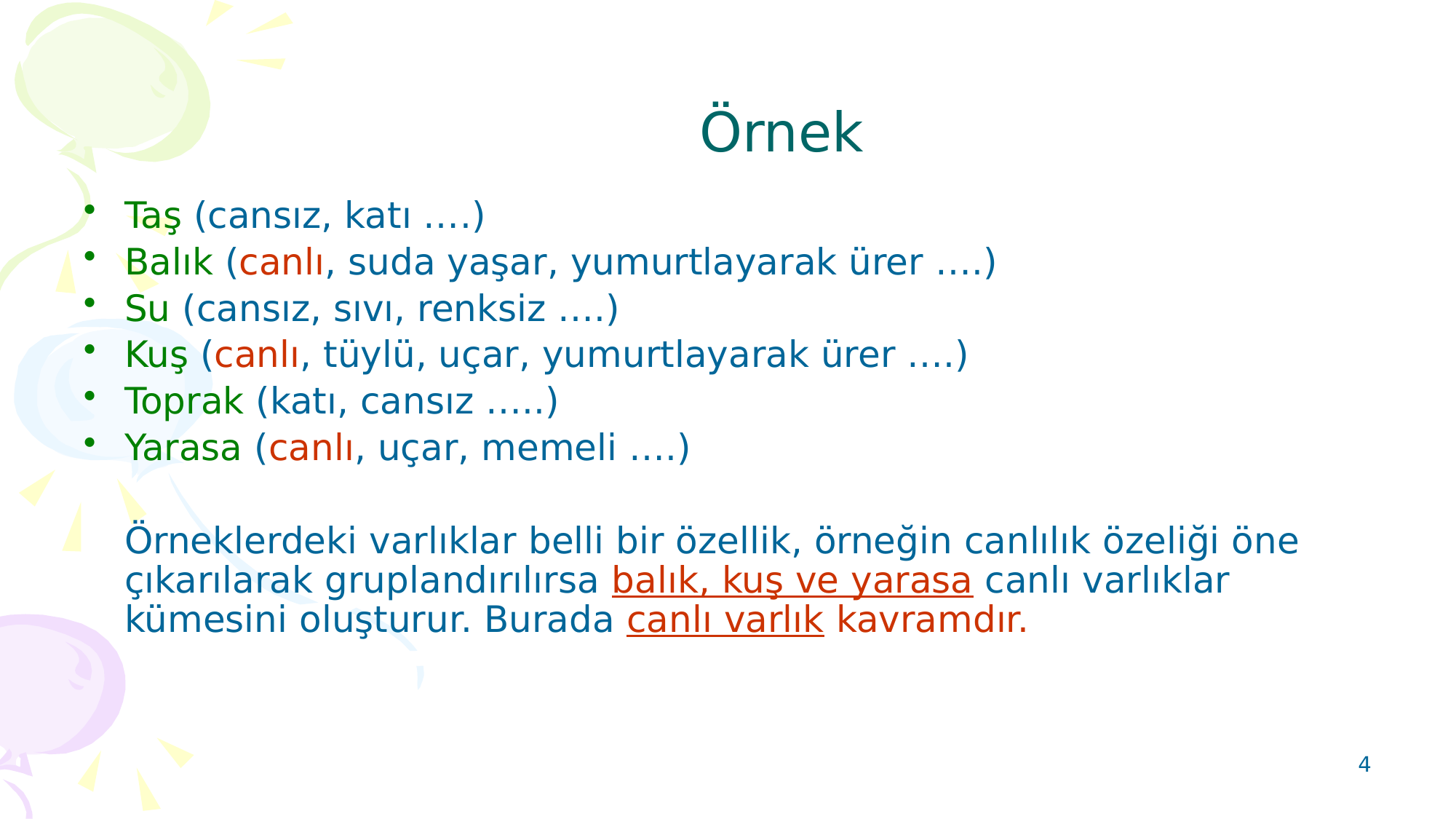

# Örnek
Taş (cansız, katı ….)
Balık (canlı, suda yaşar, yumurtlayarak ürer ….)
Su (cansız, sıvı, renksiz ….)
Kuş (canlı, tüylü, uçar, yumurtlayarak ürer ….)
Toprak (katı, cansız …..)
Yarasa (canlı, uçar, memeli ….)

	Örneklerdeki varlıklar belli bir özellik, örneğin canlılık özeliği öne çıkarılarak gruplandırılırsa balık, kuş ve yarasa canlı varlıklar kümesini oluşturur. Burada canlı varlık kavramdır.

4